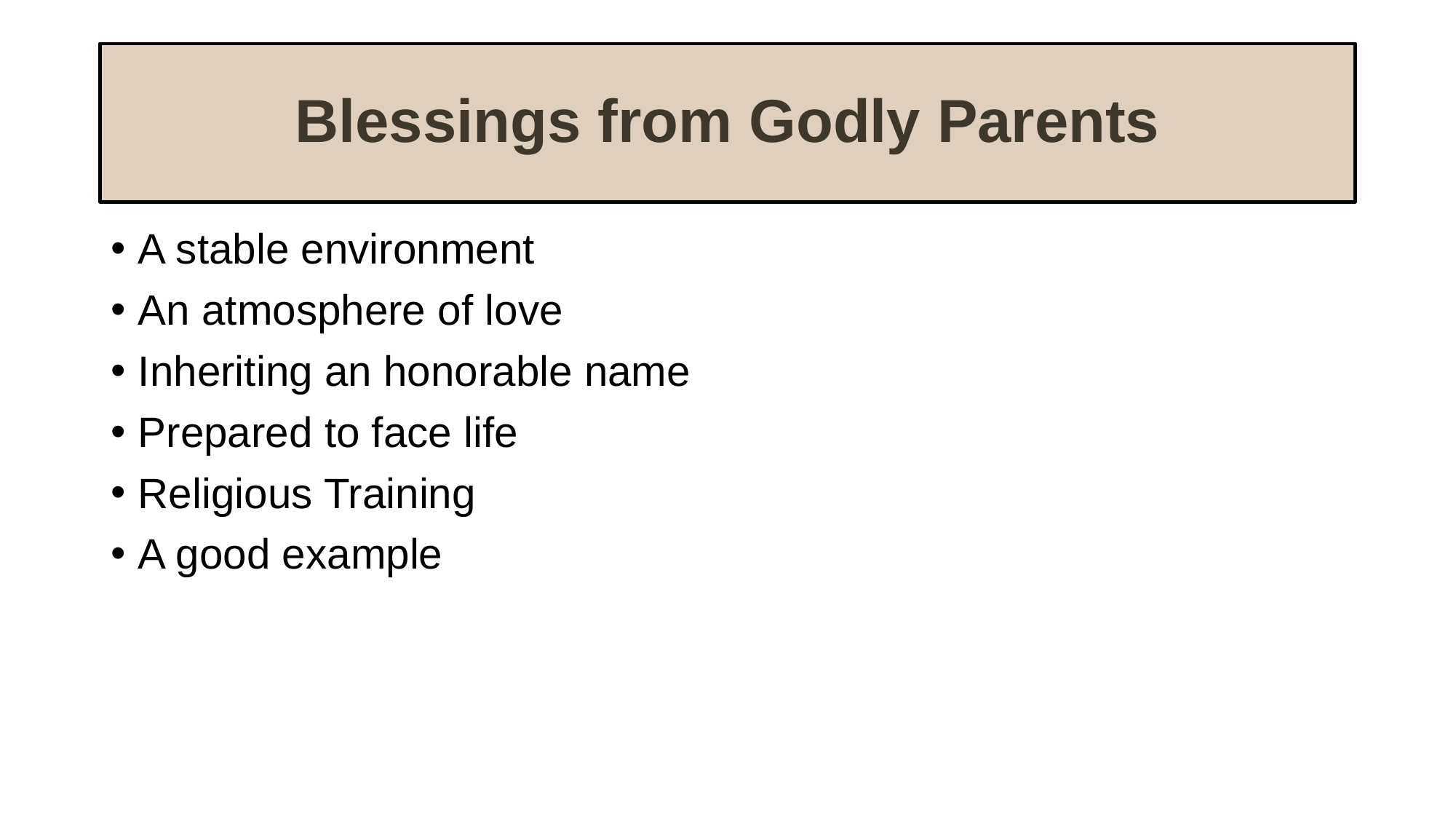

# Blessings from Godly Parents
A stable environment
An atmosphere of love
Inheriting an honorable name
Prepared to face life
Religious Training
A good example